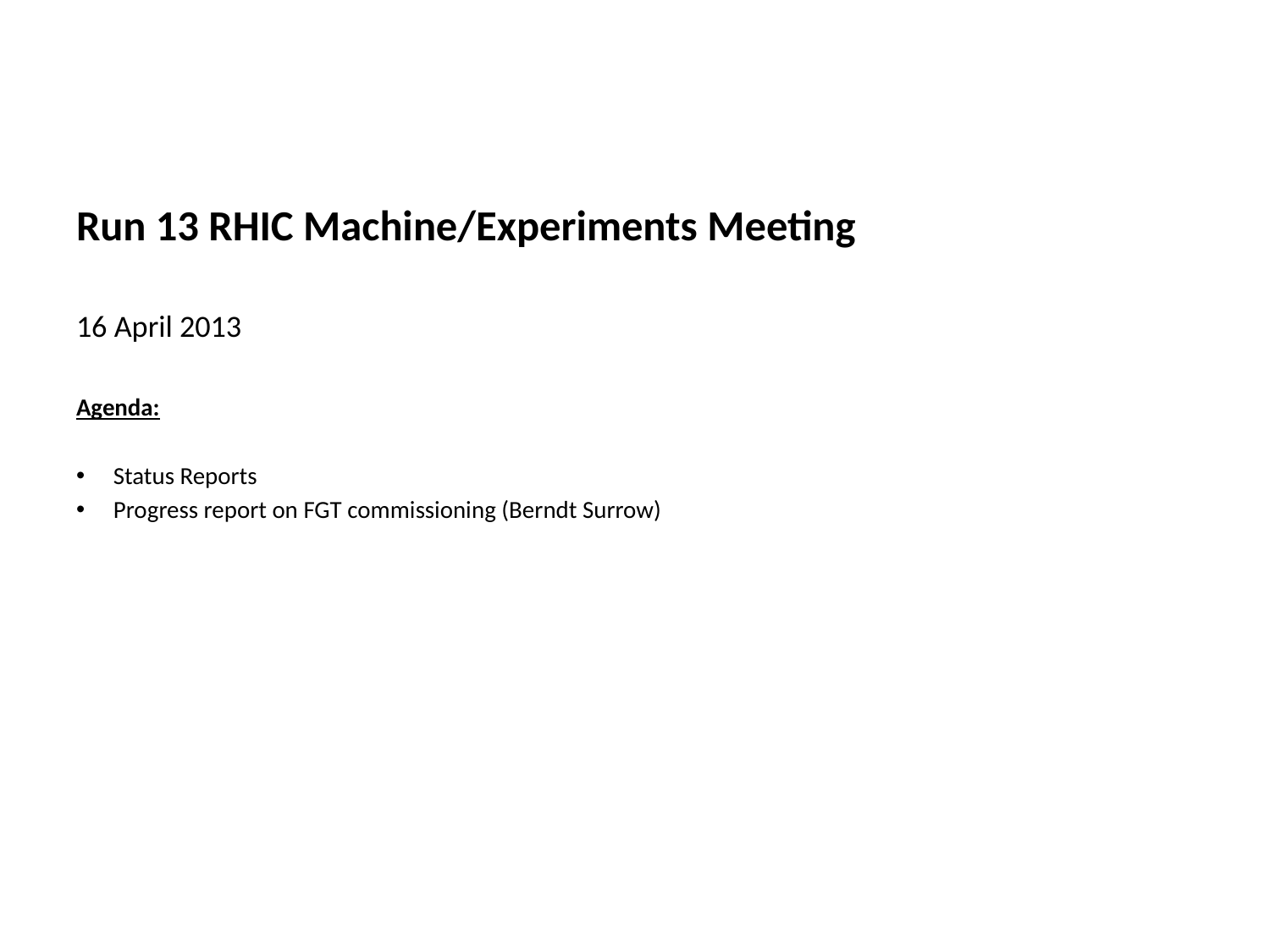

Run 13 RHIC Machine/Experiments Meeting
16 April 2013

Agenda:

Status Reports
Progress report on FGT commissioning (Berndt Surrow)